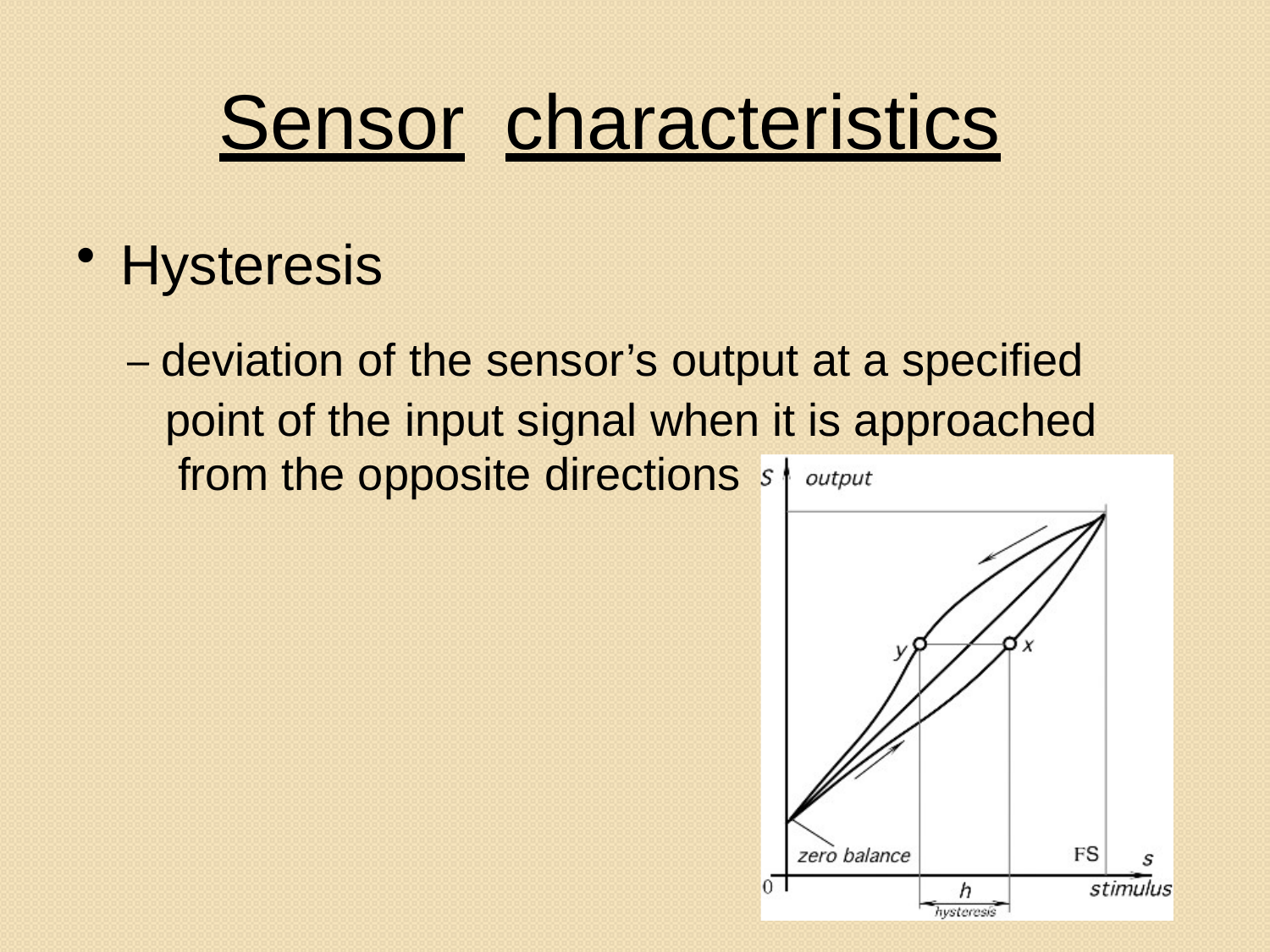

# Sensor	characteristics
Hysteresis
– deviation of the sensor’s output at a specified  point of the input signal when it is approached  from the opposite directions

10